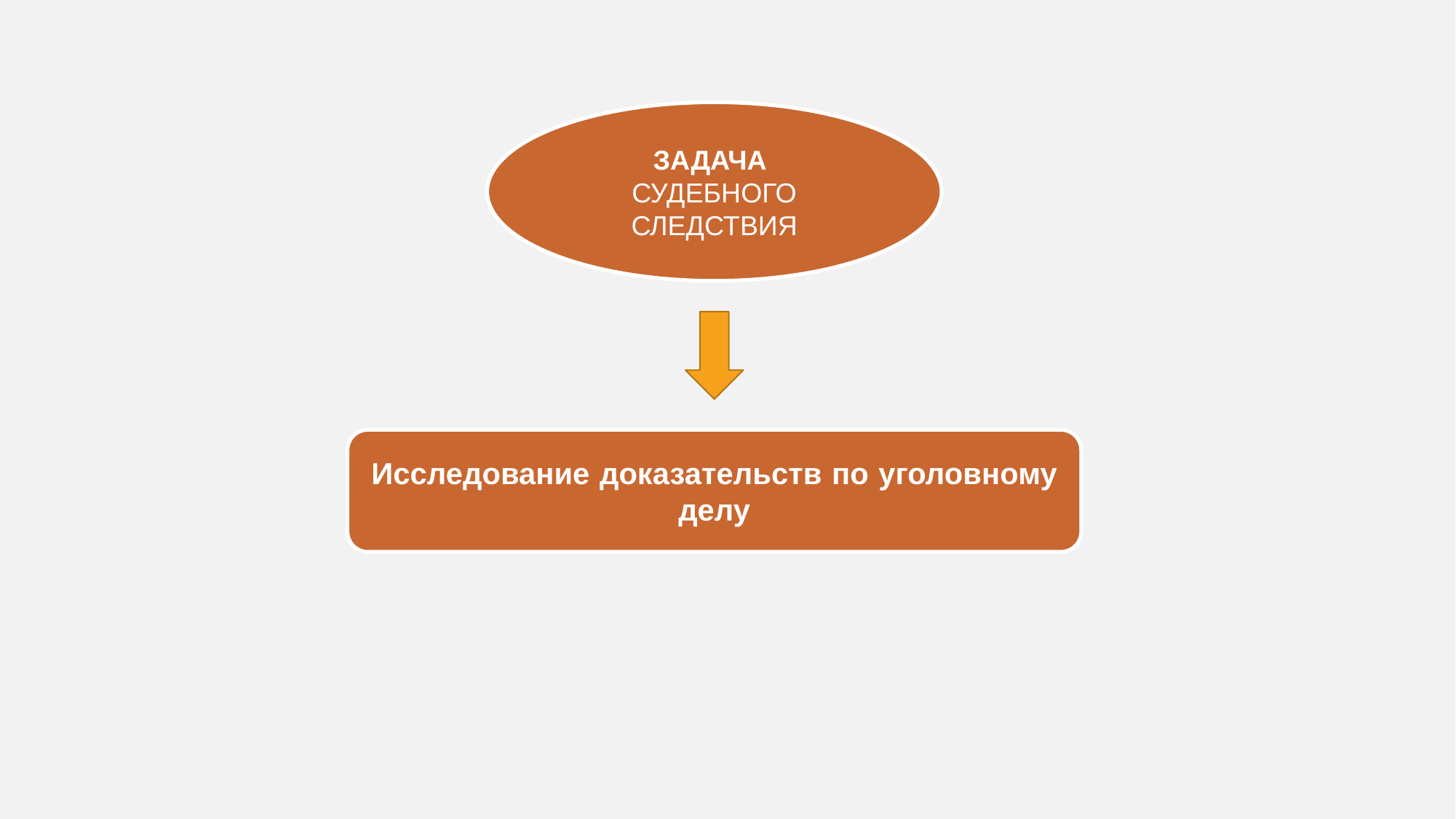

ЗАДАЧА
СУДЕБНОГО СЛЕДСТВИЯ

Исследование доказательств по уголовному делу